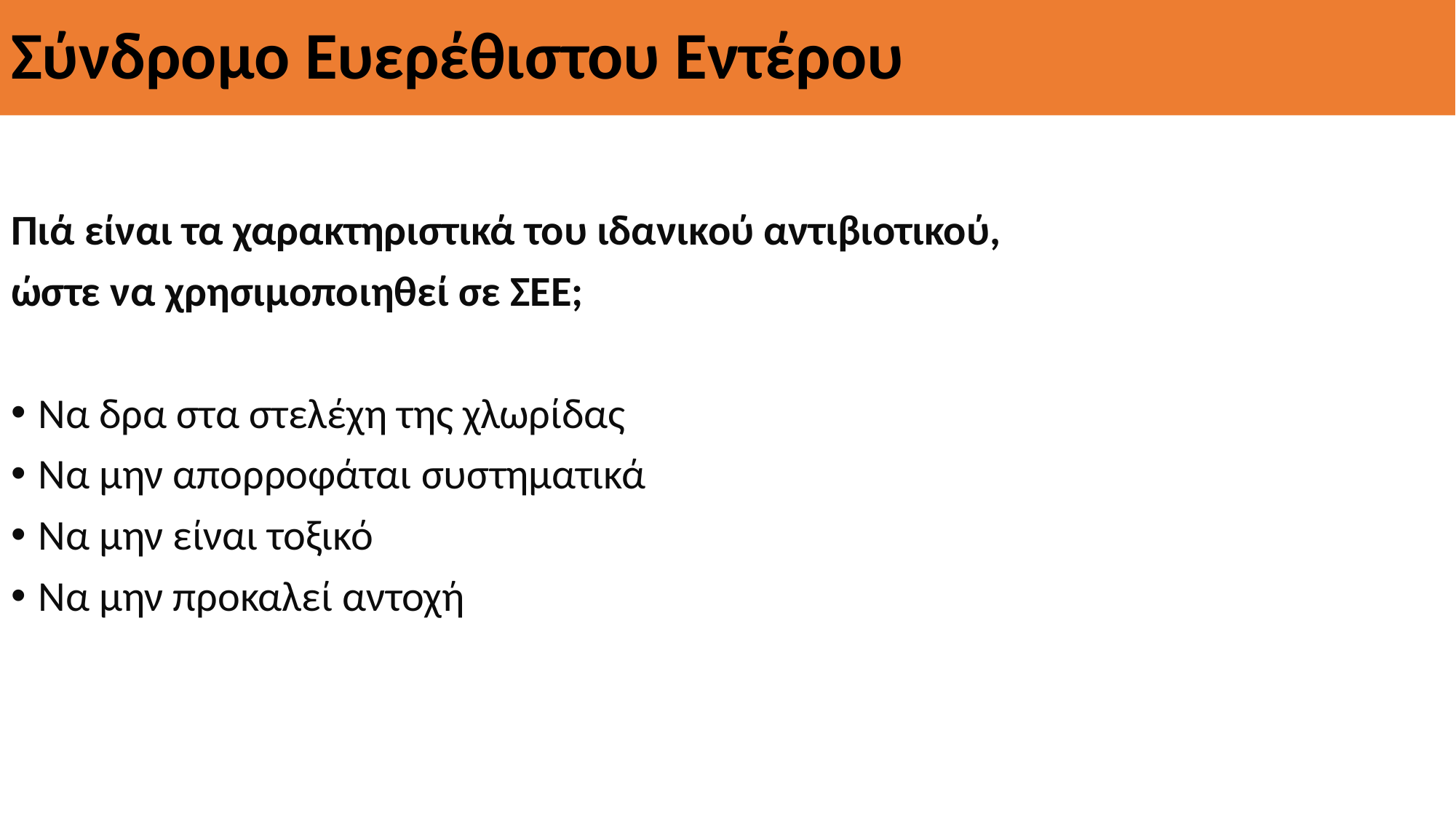

# Σύνδρομο Ευερέθιστου Εντέρου

Πιά είναι τα χαρακτηριστικά του ιδανικού αντιβιοτικού,
ώστε να χρησιμοποιηθεί σε ΣΕΕ;

Να δρα στα στελέχη της χλωρίδας
Να μην απορροφάται συστηματικά
Να μην είναι τοξικό
Να μην προκαλεί αντοχή